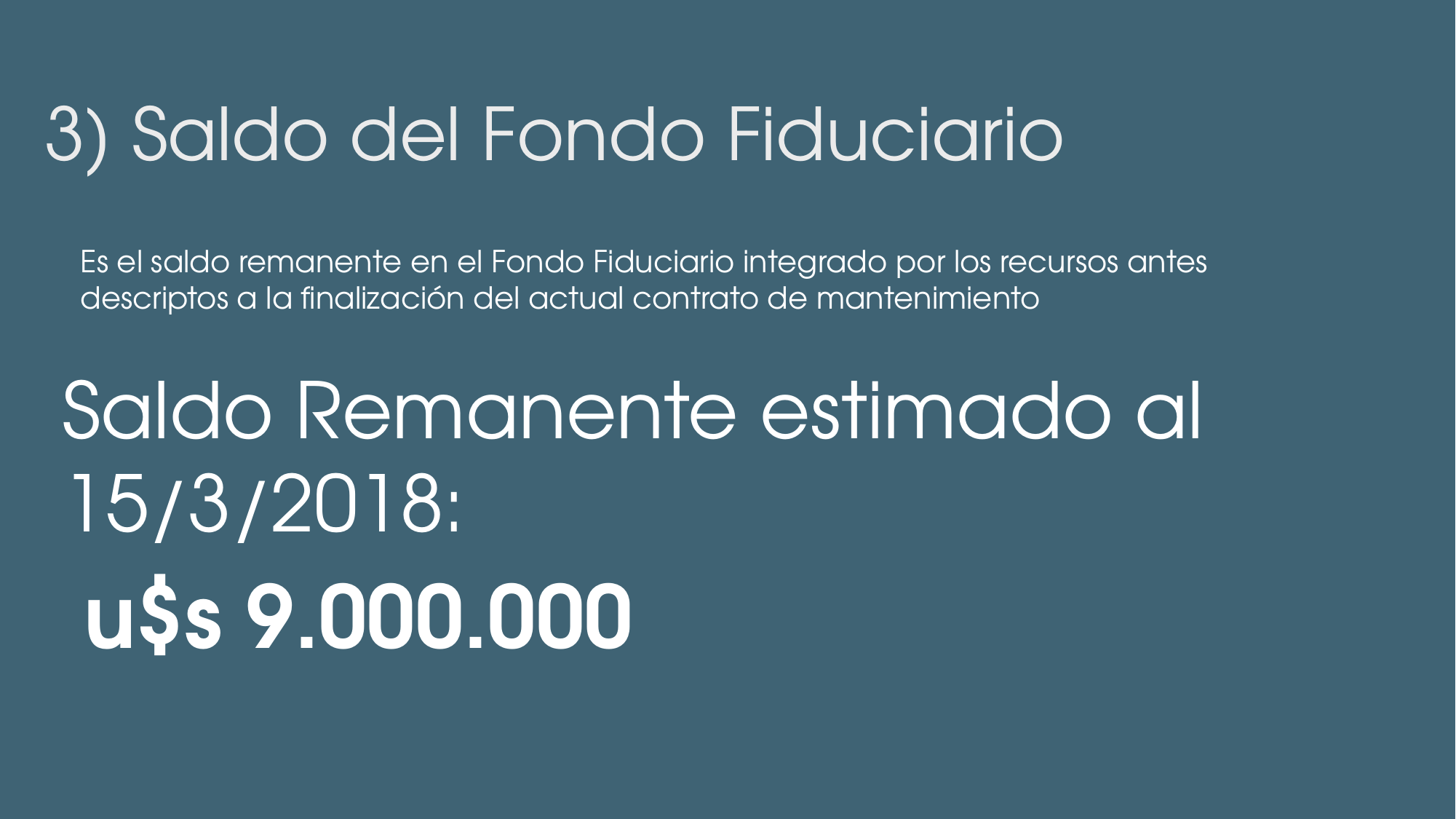

# 3) Saldo del Fondo Fiduciario
Es el saldo remanente en el Fondo Fiduciario integrado por los recursos antes descriptos a la finalización del actual contrato de mantenimiento

Saldo Remanente estimado al 15/3/2018:
 u$s 9.000.000